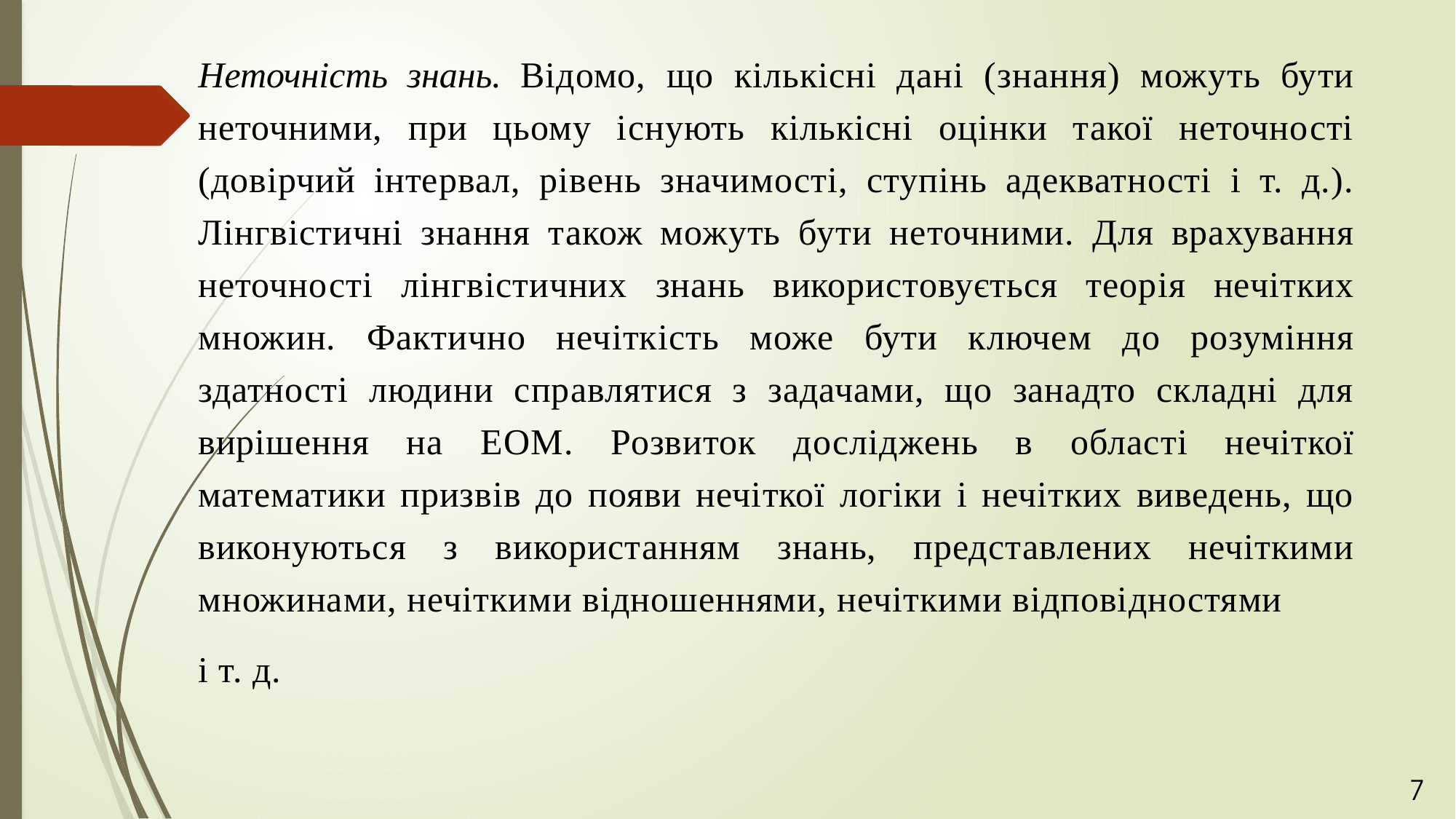

Неточність знань. Відомо, що кількісні дані (знання) можуть бути неточними, при цьому існують кількісні оцінки такої неточності (довірчий інтервал, рівень значимості, ступінь адекватності і т. д.). Лінгвістичні знання також можуть бути неточними. Для врахування неточності лінгвістичних знань використовується теорія нечітких множин. Фактично нечіткість може бути ключем до розуміння здатності людини справлятися з задачами, що занадто складні для вирішення на ЕОМ. Розвиток досліджень в області нечіткої математики призвів до появи нечіткої логіки і нечітких виведень, що виконуються з використанням знань, представлених нечіткими множинами, нечіткими відношеннями, нечіткими відповідностями
і т. д.

7